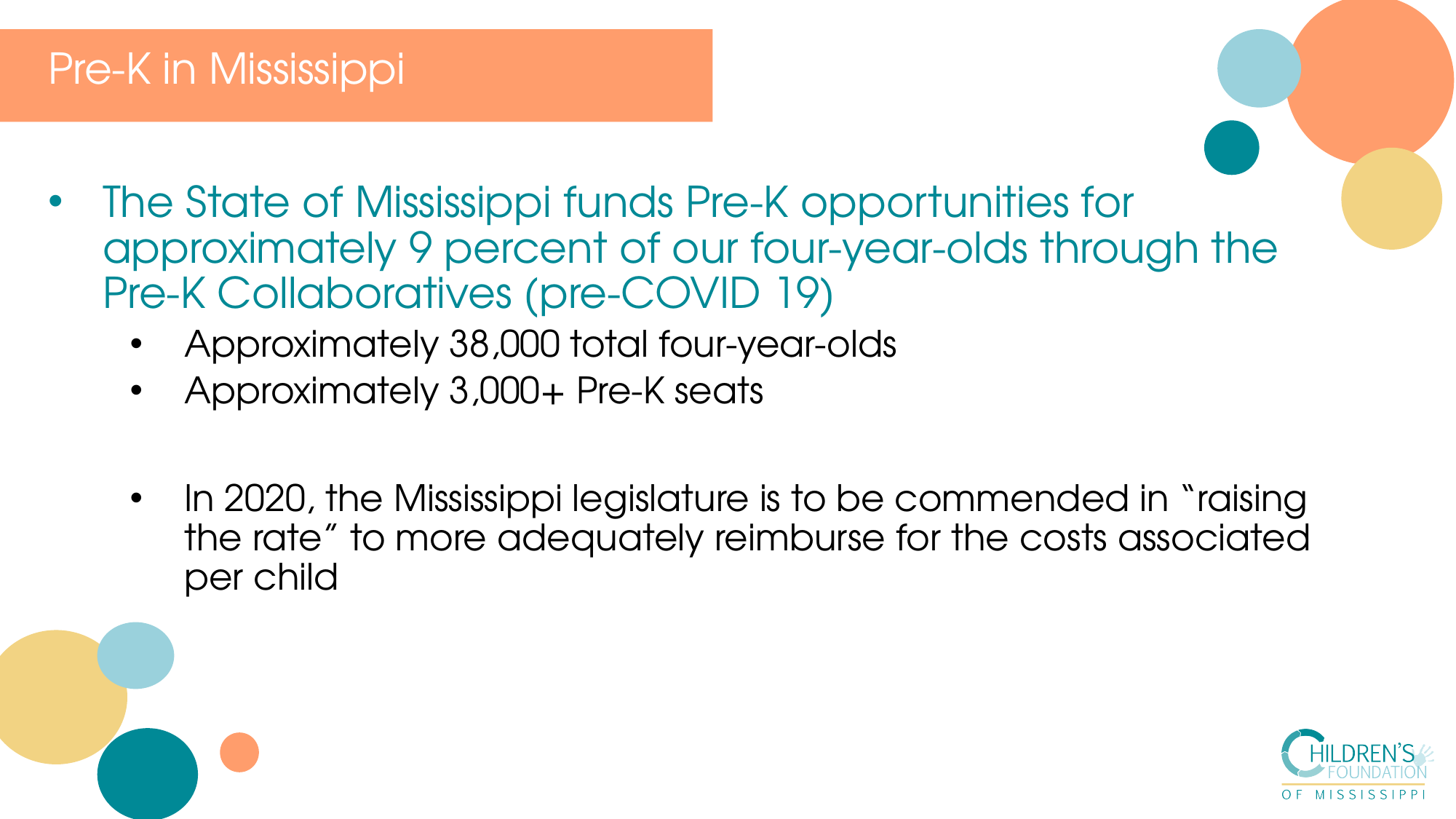

Pre-K in Mississippi
The State of Mississippi funds Pre-K opportunities for approximately 9 percent of our four-year-olds through the Pre-K Collaboratives (pre-COVID 19)
Approximately 38,000 total four-year-olds
Approximately 3,000+ Pre-K seats

In 2020, the Mississippi legislature is to be commended in “raising the rate” to more adequately reimburse for the costs associated per child